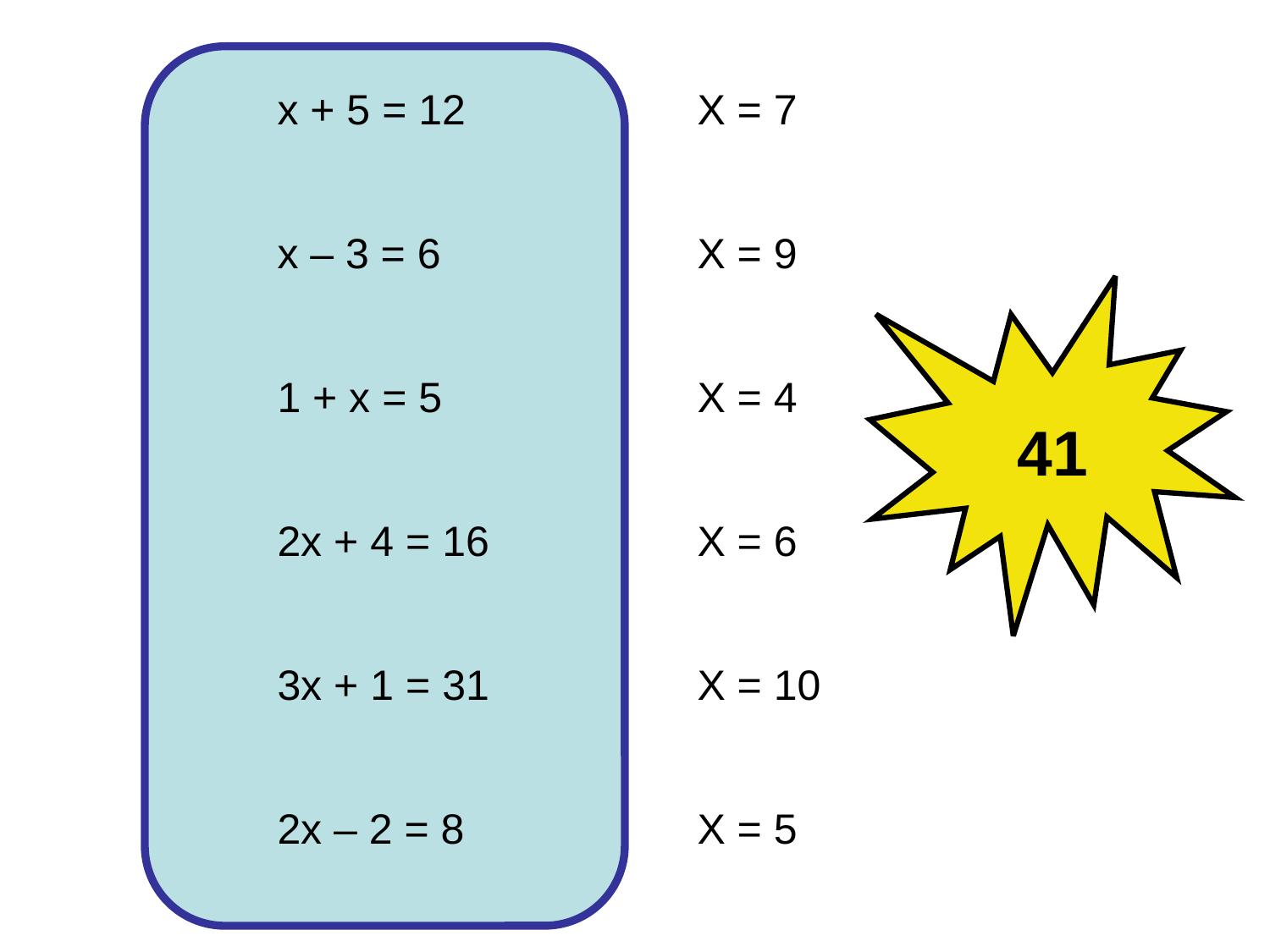

x + 5 = 12

x – 3 = 6

1 + x = 5

2x + 4 = 16

3x + 1 = 31

2x – 2 = 8
X = 7

X = 9

X = 4

X = 6

X = 10

X = 5

41